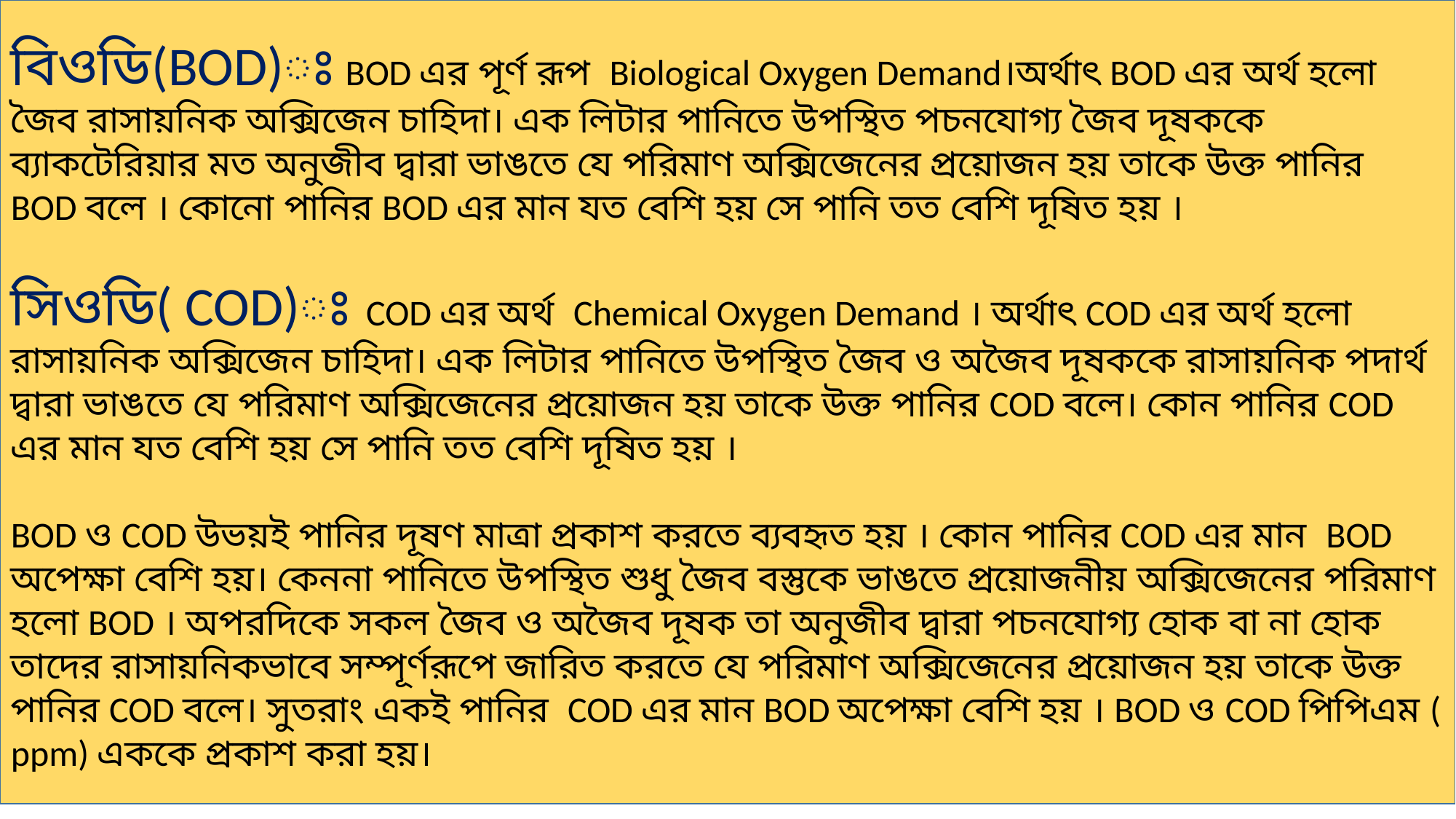

বিওডি(BOD)ঃ BOD এর পূর্ণ রূপ  Biological Oxygen Demand।অর্থাৎ BOD এর অর্থ হলো জৈব রাসায়নিক অক্সিজেন চাহিদা। এক লিটার পানিতে উপস্থিত পচনযোগ্য জৈব দূষককে ব্যাকটেরিয়ার মত অনুজীব দ্বারা ভাঙতে যে পরিমাণ অক্সিজেনের প্রয়োজন হয় তাকে উক্ত পানির  BOD বলে । কোনো পানির BOD এর মান যত বেশি হয় সে পানি তত বেশি দূষিত হয় ।

সিওডি( COD)ঃ COD এর অর্থ  Chemical Oxygen Demand । অর্থাৎ COD এর অর্থ হলো রাসায়নিক অক্সিজেন চাহিদা। এক লিটার পানিতে উপস্থিত জৈব ও অজৈব দূষককে রাসায়নিক পদার্থ দ্বারা ভাঙতে যে পরিমাণ অক্সিজেনের প্রয়োজন হয় তাকে উক্ত পানির COD বলে। কোন পানির COD এর মান যত বেশি হয় সে পানি তত বেশি দূষিত হয় ।

BOD ও COD উভয়ই পানির দূষণ মাত্রা প্রকাশ করতে ব্যবহৃত হয় । কোন পানির COD এর মান  BOD অপেক্ষা বেশি হয়। কেননা পানিতে উপস্থিত শুধু জৈব বস্তুকে ভাঙতে প্রয়োজনীয় অক্সিজেনের পরিমাণ হলো BOD । অপরদিকে সকল জৈব ও অজৈব দূষক তা অনুজীব দ্বারা পচনযোগ্য হোক বা না হোক তাদের রাসায়নিকভাবে সম্পূর্ণরূপে জারিত করতে যে পরিমাণ অক্সিজেনের প্রয়োজন হয় তাকে উক্ত পানির COD বলে। সুতরাং একই পানির  COD এর মান BOD অপেক্ষা বেশি হয় । BOD ও COD পিপিএম ( ppm) এককে প্রকাশ করা হয়।